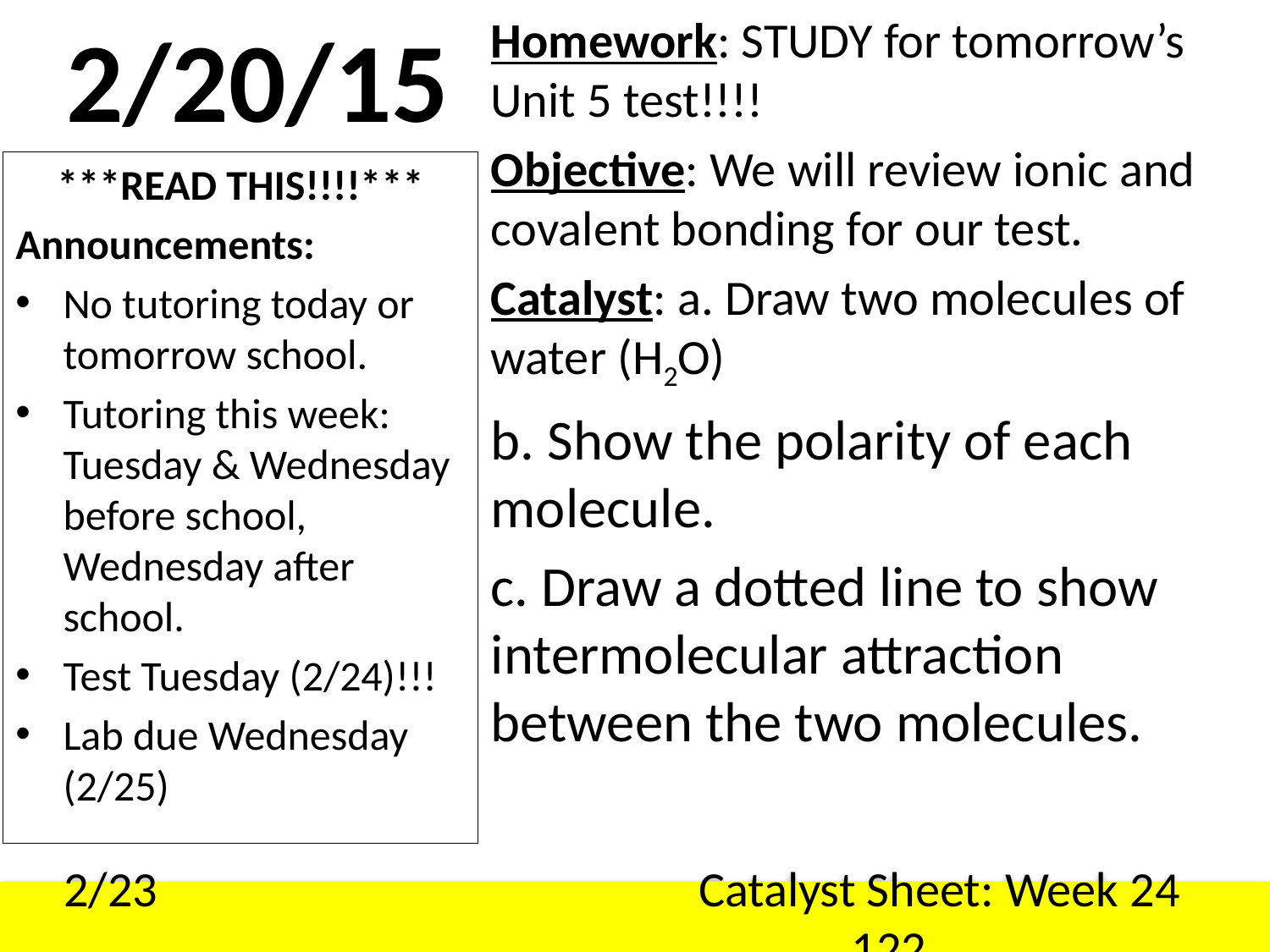

# 2/20/15
Homework: STUDY for tomorrow’s Unit 5 test!!!!
Objective: We will review ionic and covalent bonding for our test.
Catalyst: a. Draw two molecules of water (H2O)
b. Show the polarity of each molecule.
c. Draw a dotted line to show intermolecular attraction between the two molecules.
***READ THIS!!!!***
Announcements:
No tutoring today or tomorrow school.
Tutoring this week: Tuesday & Wednesday before school, Wednesday after school.
Test Tuesday (2/24)!!!
Lab due Wednesday (2/25)
2/23					Catalyst Sheet: Week 24					122